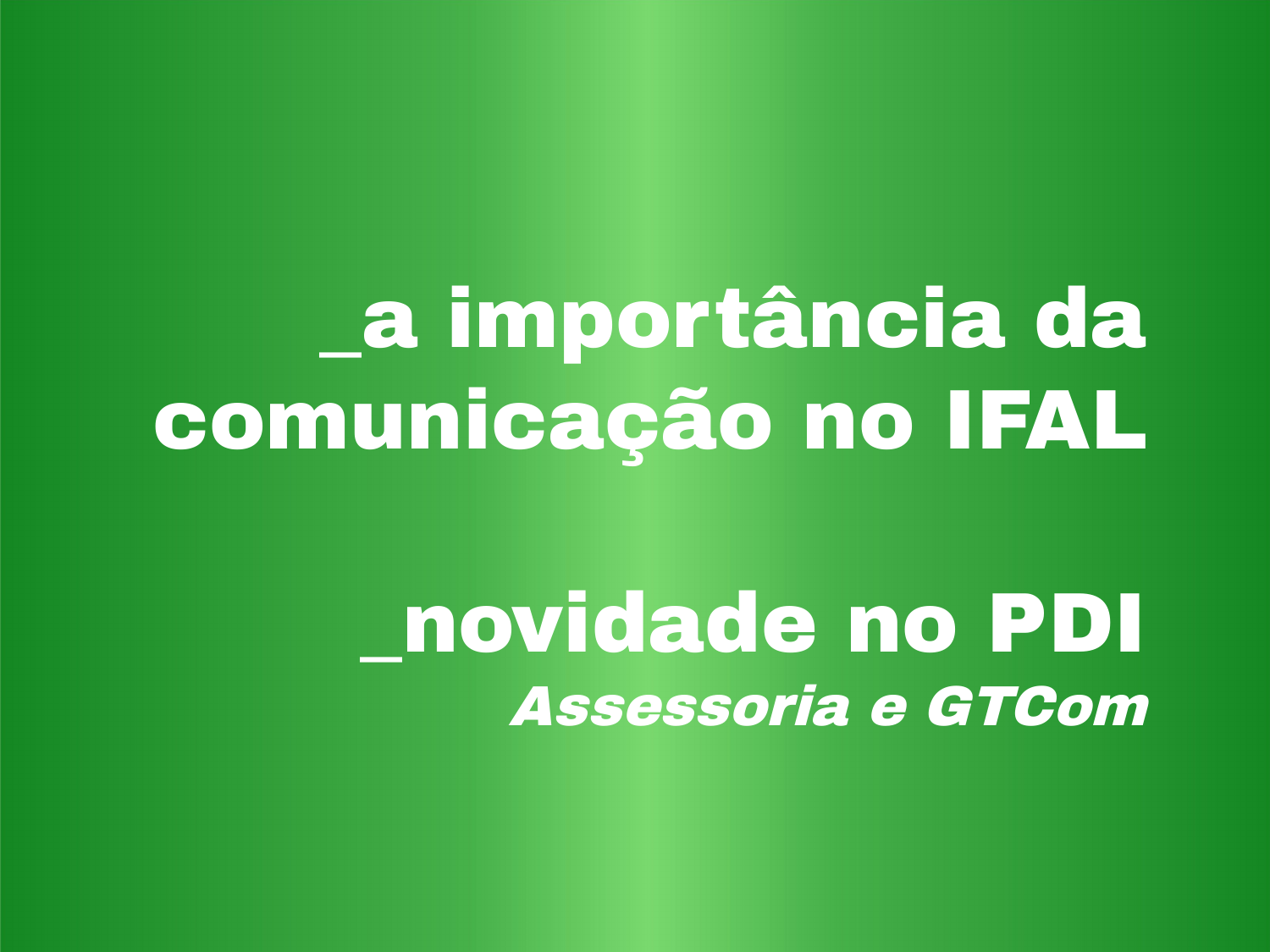

_a importância da comunicação no IFAL

_novidade no PDI
Assessoria e GTCom